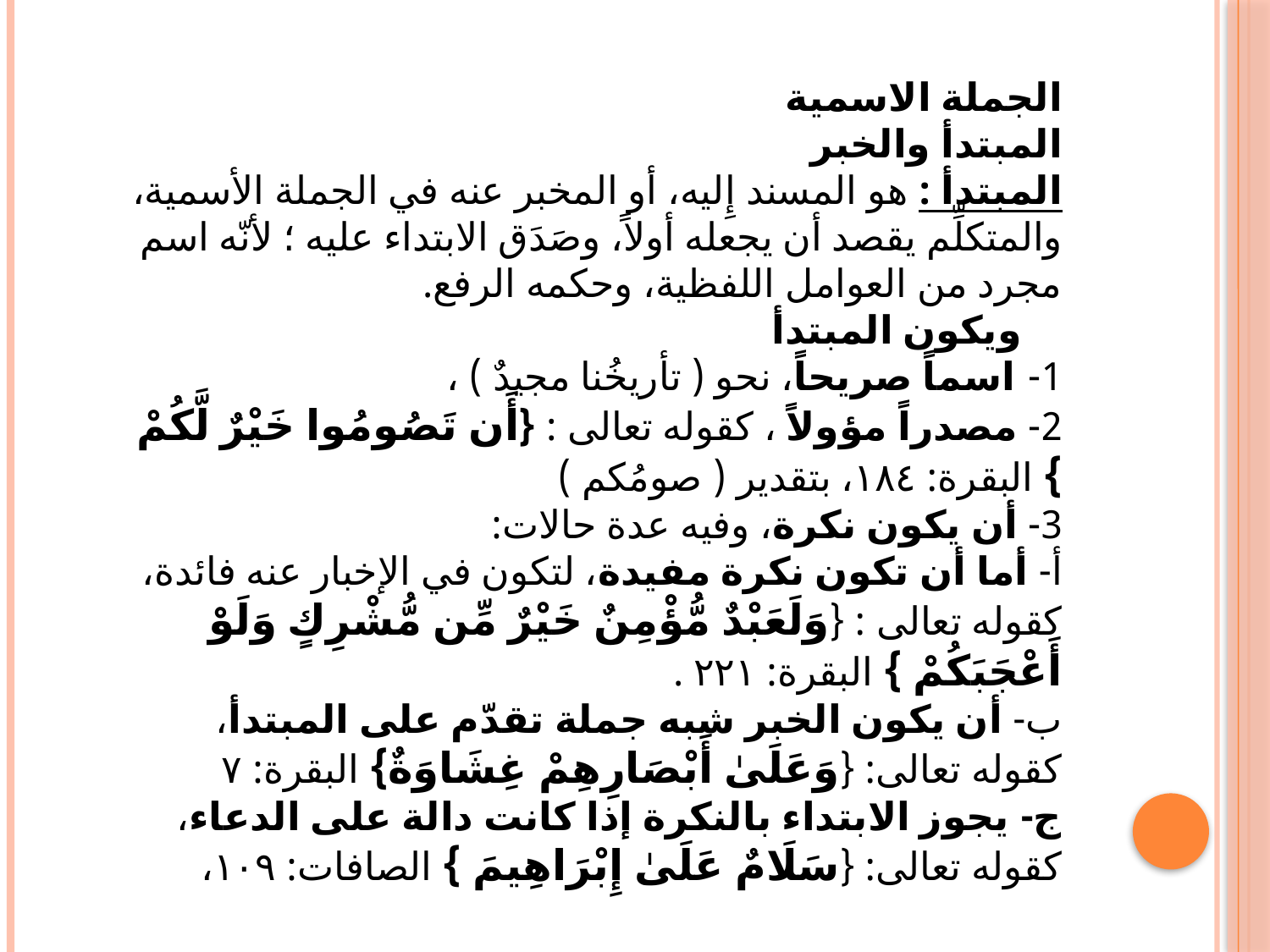

الجملة الاسمية
المبتدأ والخبر
المبتدأ : هو المسند إِليه، أو المخبر عنه في الجملة الأسمية، والمتكلِّم يقصد أن يجعله أولاً، وصَدَق الابتداء عليه ؛ لأنّه اسم مجرد من العوامل اللفظية، وحكمه الرفع.
    ويكون المبتدأ
1- اسماً صريحاً، نحو ( تأريخُنا مجيدٌ ) ،
2- مصدراً مؤولاً ، كقوله تعالى : {أَن تَصُومُوا خَيْرٌ لَّكُمْ } البقرة: ١٨٤، بتقدير ( صومُكم )
3- أن يكون نكرة، وفيه عدة حالات:
أ- أما أن تكون نكرة مفيدة، لتكون في الإخبار عنه فائدة، كقوله تعالى : {وَلَعَبْدٌ مُّؤْمِنٌ خَيْرٌ مِّن مُّشْرِكٍ وَلَوْ أَعْجَبَكُمْ } البقرة: ٢٢١ .
ب- أن يكون الخبر شبه جملة تقدّم على المبتدأ، كقوله تعالى: {وَعَلَىٰ أَبْصَارِهِمْ غِشَاوَةٌ} البقرة: ٧
ج- يجوز الابتداء بالنكرة إذا كانت دالة على الدعاء، كقوله تعالى: {سَلَامٌ عَلَىٰ إِبْرَاهِيمَ } الصافات: ١٠٩،